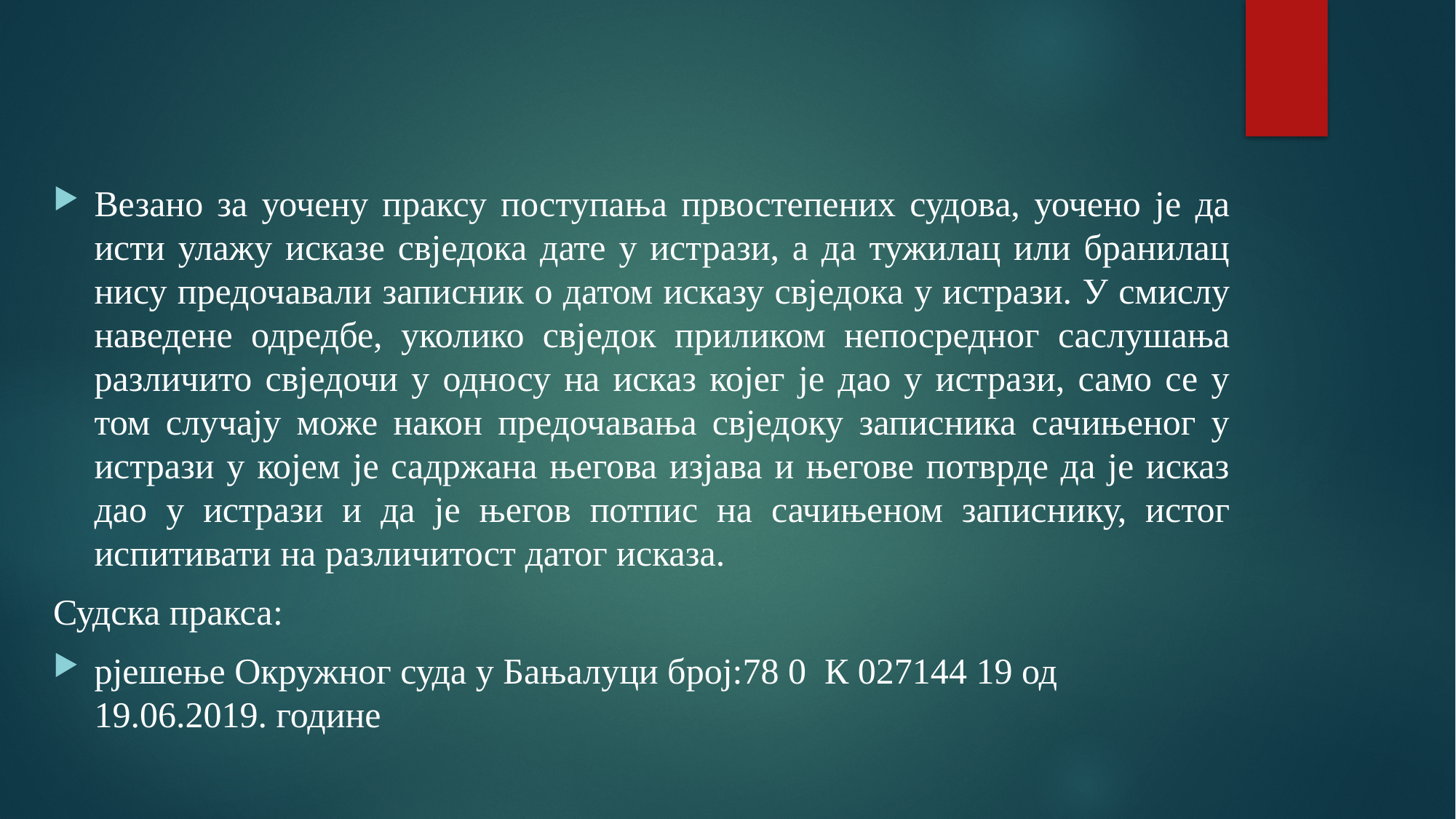

Везано за уочену праксу поступања првостепених судова, уочено је да исти улажу исказе свједока дате у истрази, а да тужилац или бранилац нису предочавали записник о датом исказу свједока у истрази. У смислу наведене одредбе, уколико свједок приликом непосредног саслушања различито свједочи у односу на исказ којег је дао у истрази, само се у том случају може након предочавања свједоку записника сачињеног у истрази у којем је садржана његова изјава и његове потврде да је исказ дао у истрази и да је његов потпис на сачињеном записнику, истог испитивати на различитост датог исказа.
Судска пракса:
рјешење Окружног суда у Бањалуци број:78 0  К 027144 19 од 19.06.2019. године